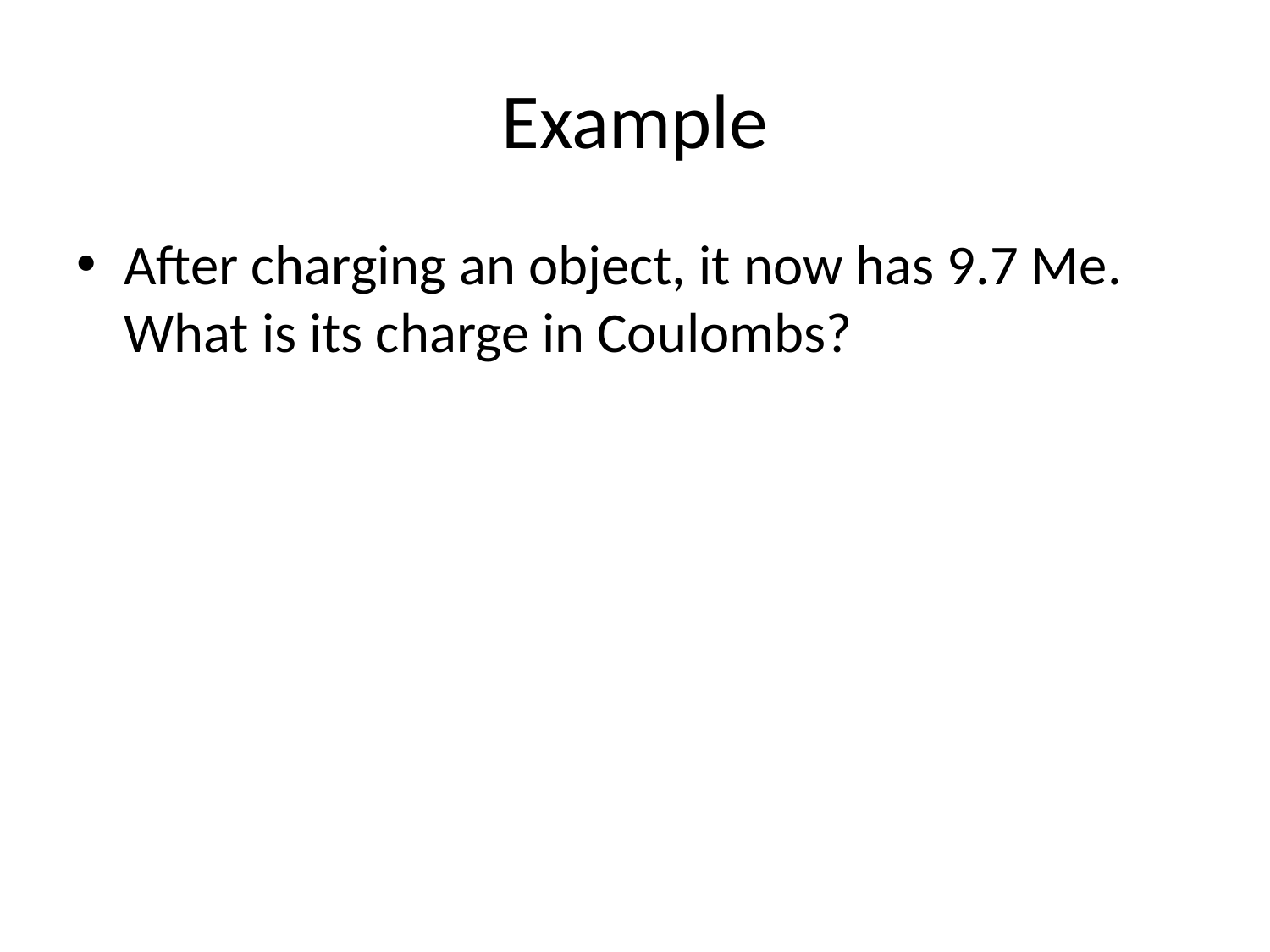

# Example
After charging an object, it now has 9.7 Me.  What is its charge in Coulombs?